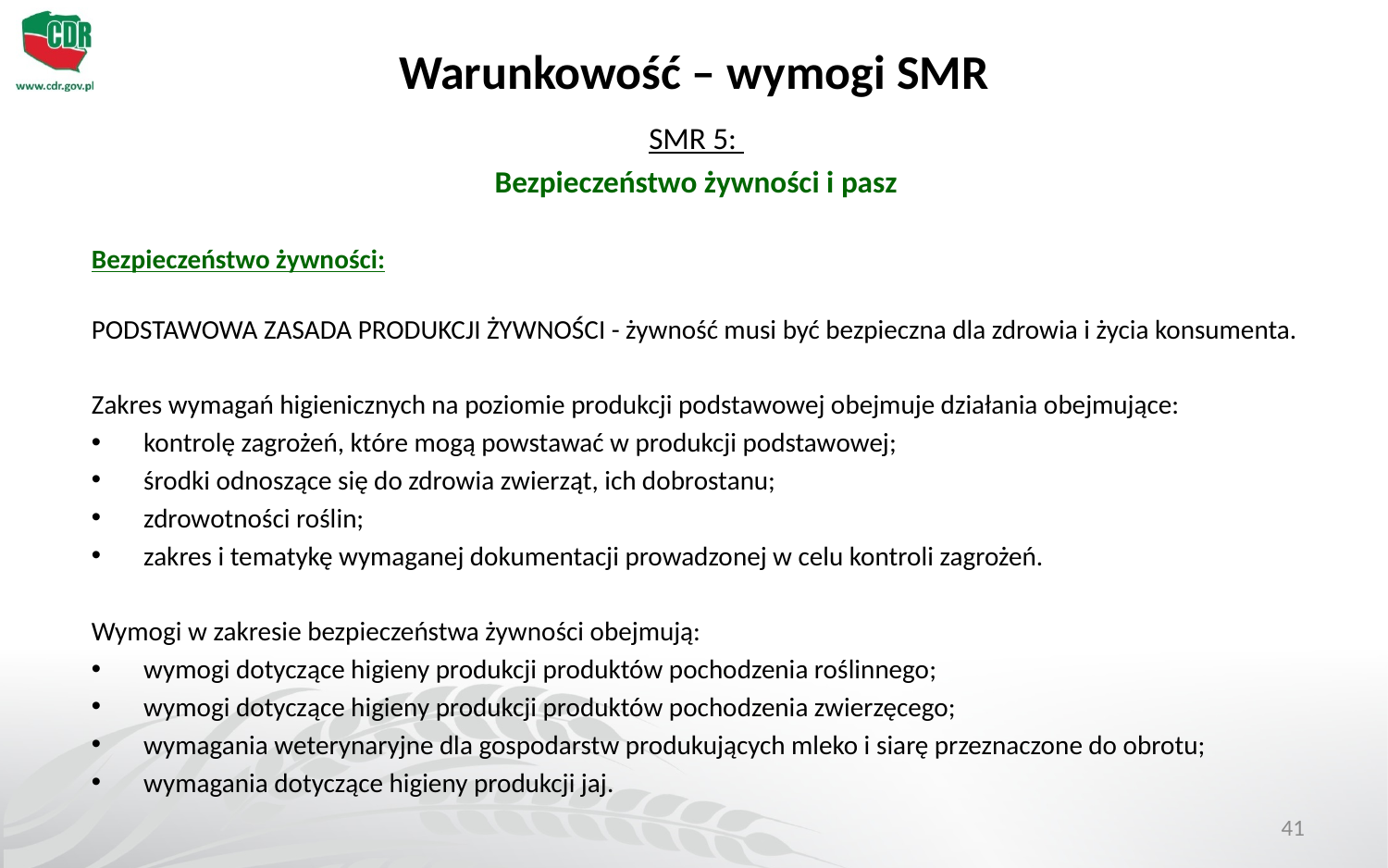

# Warunkowość – wymogi SMR
SMR 5:
Bezpieczeństwo żywności i pasz

Bezpieczeństwo żywności:

PODSTAWOWA ZASADA PRODUKCJI ŻYWNOŚCI - żywność musi być bezpieczna dla zdrowia i życia konsumenta.

Zakres wymagań higienicznych na poziomie produkcji podstawowej obejmuje działania obejmujące:
kontrolę zagrożeń, które mogą powstawać w produkcji podstawowej;
środki odnoszące się do zdrowia zwierząt, ich dobrostanu;
zdrowotności roślin;
zakres i tematykę wymaganej dokumentacji prowadzonej w celu kontroli zagrożeń.

Wymogi w zakresie bezpieczeństwa żywności obejmują:
wymogi dotyczące higieny produkcji produktów pochodzenia roślinnego;
wymogi dotyczące higieny produkcji produktów pochodzenia zwierzęcego;
wymagania weterynaryjne dla gospodarstw produkujących mleko i siarę przeznaczone do obrotu;
wymagania dotyczące higieny produkcji jaj.

41